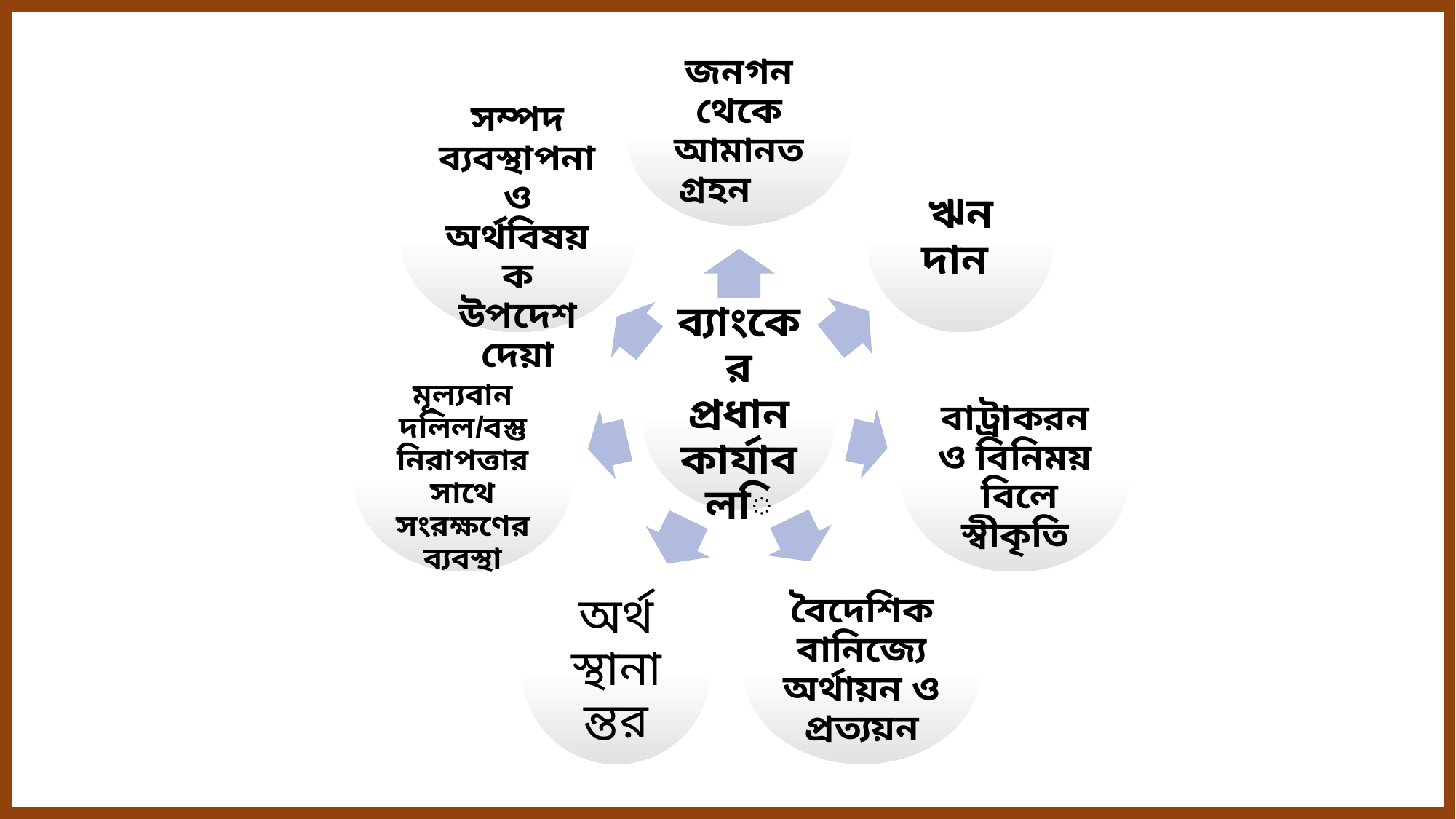

ব্যাংকের প্রধান কার্যাবলি

জনগন থেকে আমানত গ্রহন

ঋন দান

বাট্রাকরন ও বিনিময়  বিলে স্বীকৃতি

বৈদেশিক বানিজ্যে অর্থায়ন ও প্রত্যয়ন

অর্থ স্থানান্তর

মূল্যবান দলিল/বস্তু নিরাপত্তার সাথে সংরক্ষণের ব্যবস্থা

সম্পদ ব্যবস্থাপনা ও অর্থবিষয়ক উপদেশ দেয়া